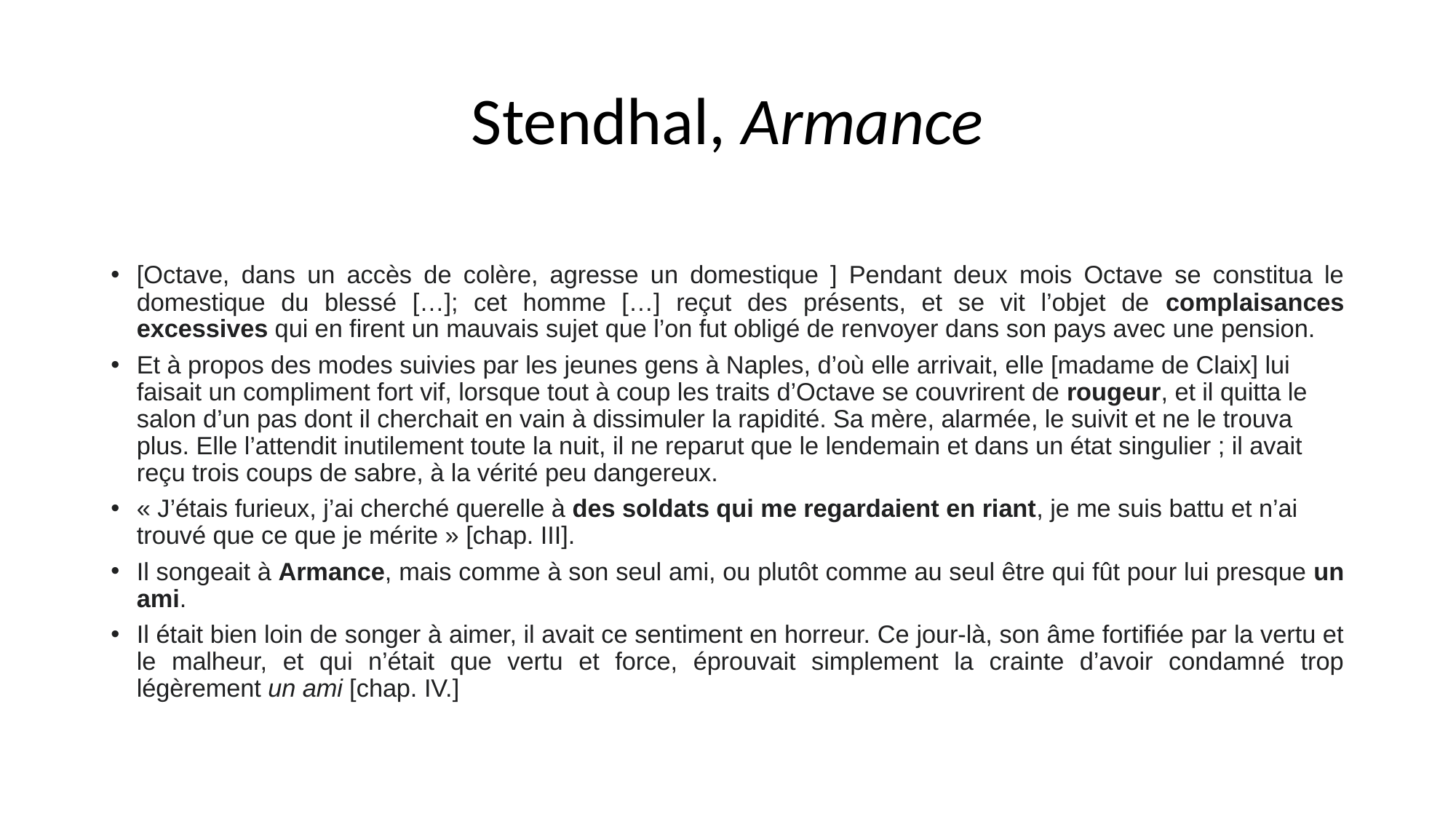

# Stendhal, Armance

[Octave, dans un accès de colère, agresse un domestique ] Pendant deux mois Octave se constitua le domestique du blessé […]; cet homme […] reçut des présents, et se vit l’objet de complaisances excessives qui en firent un mauvais sujet que l’on fut obligé de renvoyer dans son pays avec une pension.
Et à propos des modes suivies par les jeunes gens à Naples, d’où elle arrivait, elle [madame de Claix] lui faisait un compliment fort vif, lorsque tout à coup les traits d’Octave se couvrirent de rougeur, et il quitta le salon d’un pas dont il cherchait en vain à dissimuler la rapidité. Sa mère, alarmée, le suivit et ne le trouva plus. Elle l’attendit inutilement toute la nuit, il ne reparut que le lendemain et dans un état singulier ; il avait reçu trois coups de sabre, à la vérité peu dangereux.
« J’étais furieux, j’ai cherché querelle à des soldats qui me regardaient en riant, je me suis battu et n’ai trouvé que ce que je mérite » [chap. III].
Il songeait à Armance, mais comme à son seul ami, ou plutôt comme au seul être qui fût pour lui presque un ami.
Il était bien loin de songer à aimer, il avait ce sentiment en horreur. Ce jour-là, son âme fortifiée par la vertu et le malheur, et qui n’était que vertu et force, éprouvait simplement la crainte d’avoir condamné trop légèrement un ami [chap. IV.]